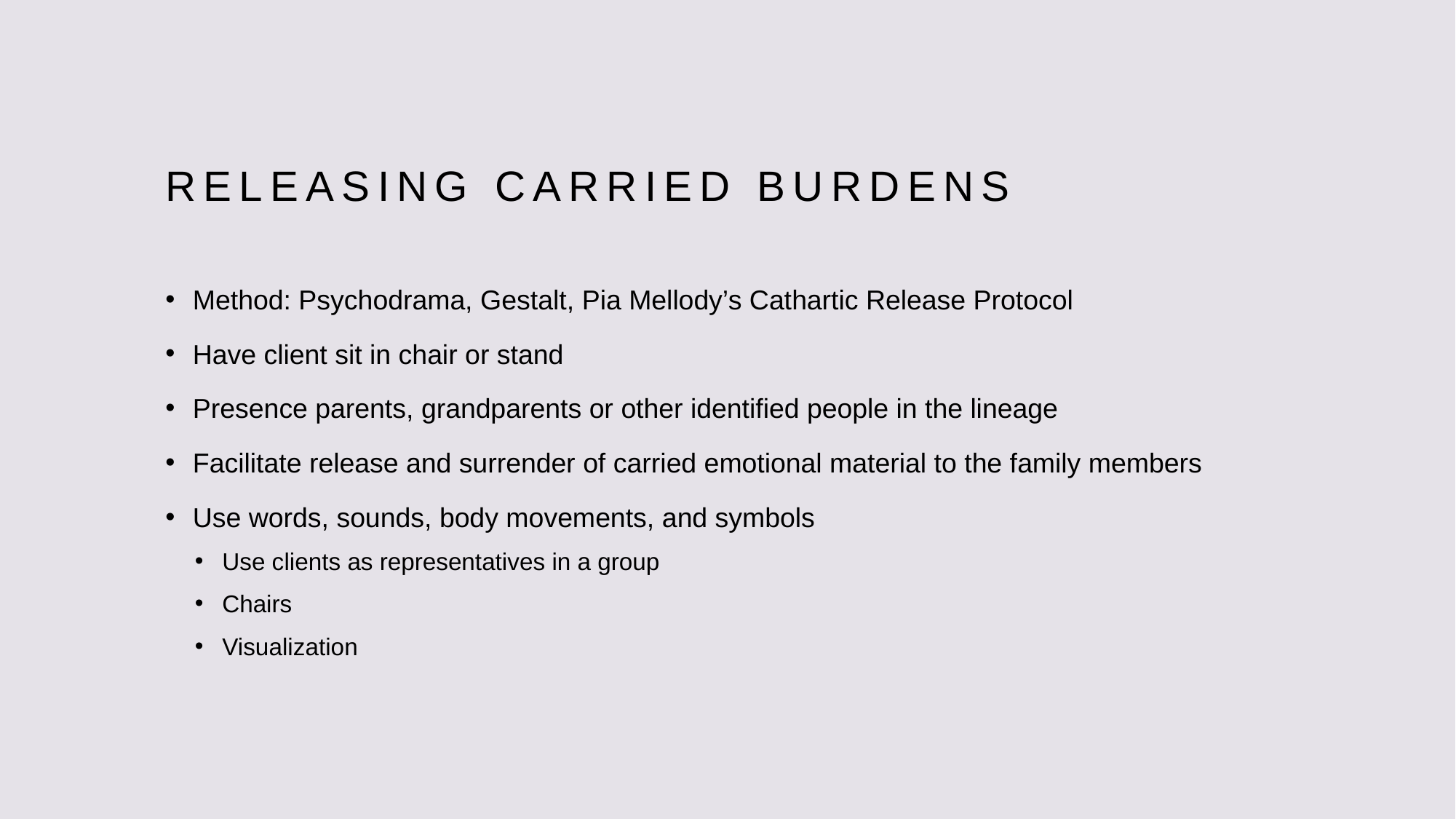

# Releasing carried burdens
Method: Psychodrama, Gestalt, Pia Mellody’s Cathartic Release Protocol
Have client sit in chair or stand
Presence parents, grandparents or other identified people in the lineage
Facilitate release and surrender of carried emotional material to the family members
Use words, sounds, body movements, and symbols
Use clients as representatives in a group
Chairs
Visualization